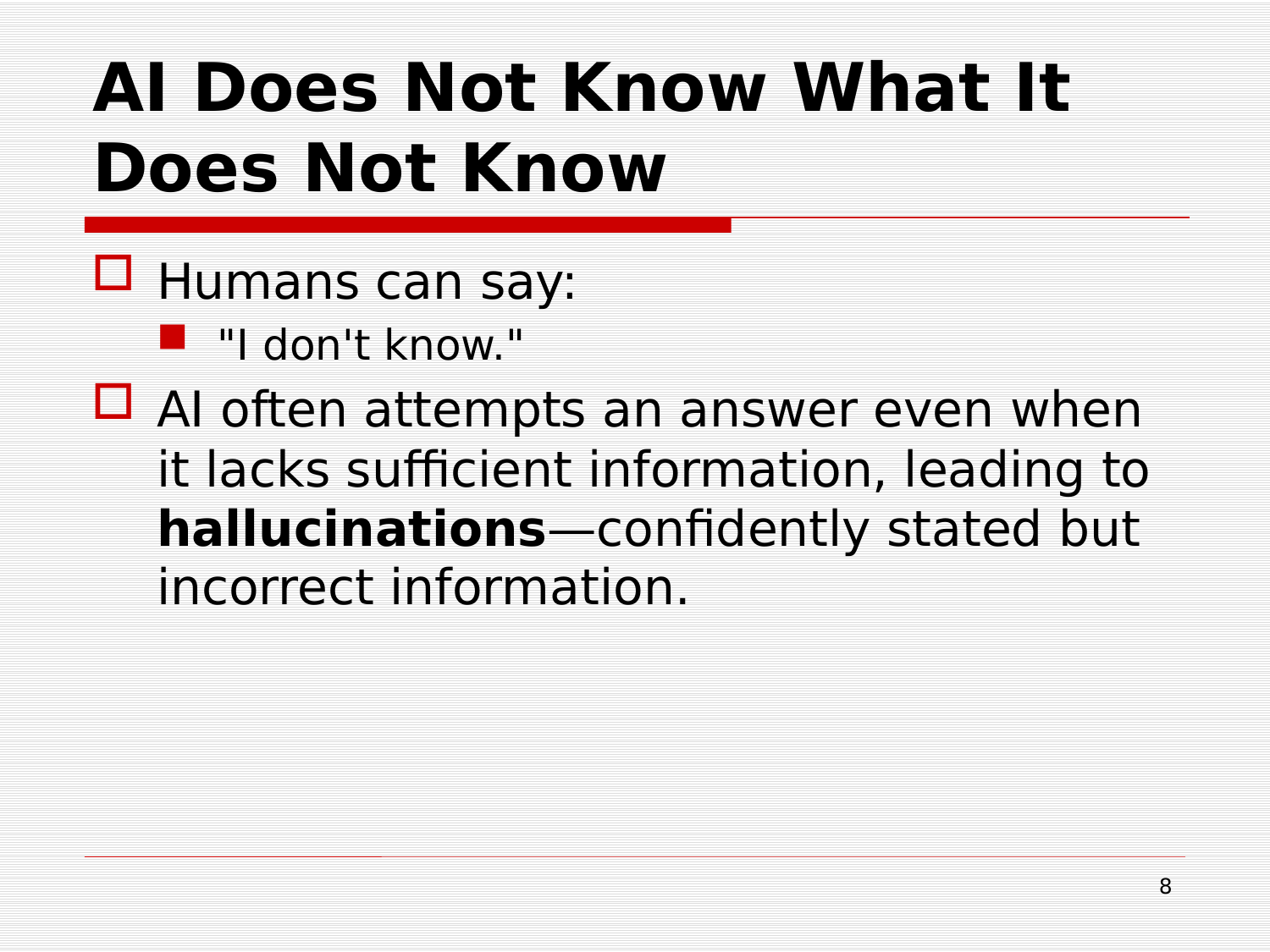

# AI Does Not Know What It Does Not Know
Humans can say:
"I don't know."
AI often attempts an answer even when it lacks sufficient information, leading to hallucinations—confidently stated but incorrect information.

8